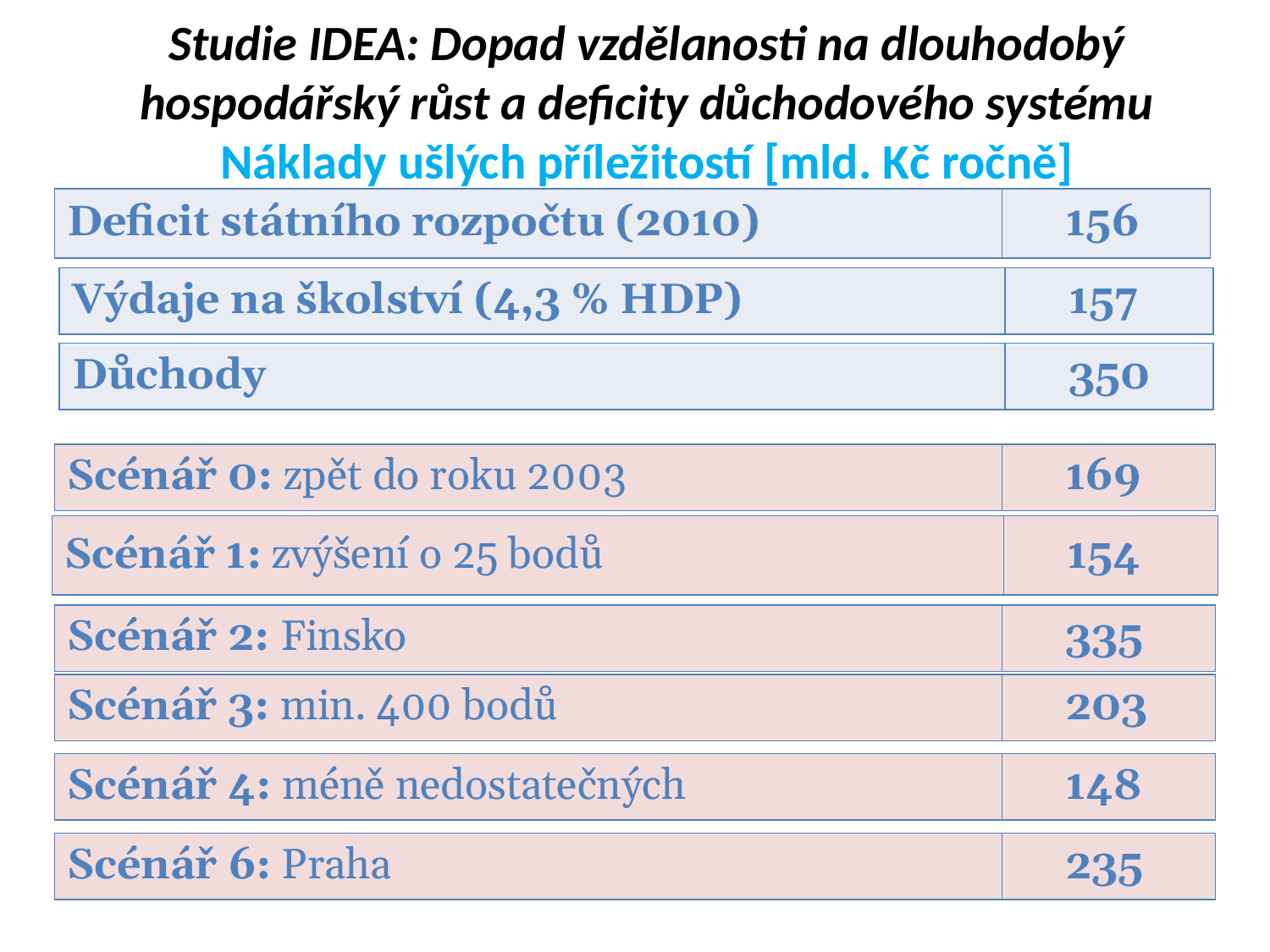

# Studie IDEA: Dopad vzdělanosti na dlouhodobý hospodářský růst a deficity důchodového systému Náklady ušlých příležitostí [mld. Kč ročně]
| Deficit státního rozpočtu (2010) | 156 |
| --- | --- |
| Výdaje na školství (4,3 % HDP) | 157 |
| --- | --- |
| Důchody | 350 |
| --- | --- |
| Scénář 0: zpět do roku 2003 | 169 |
| --- | --- |
| Scénář 1: zvýšení o 25 bodů | 154 |
| --- | --- |
| Scénář 2: Finsko | 335 |
| --- | --- |
| Scénář 3: min. 400 bodů | 203 |
| --- | --- |
| Scénář 4: méně nedostatečných | 148 |
| --- | --- |
| Scénář 6: Praha | 235 |
| --- | --- |